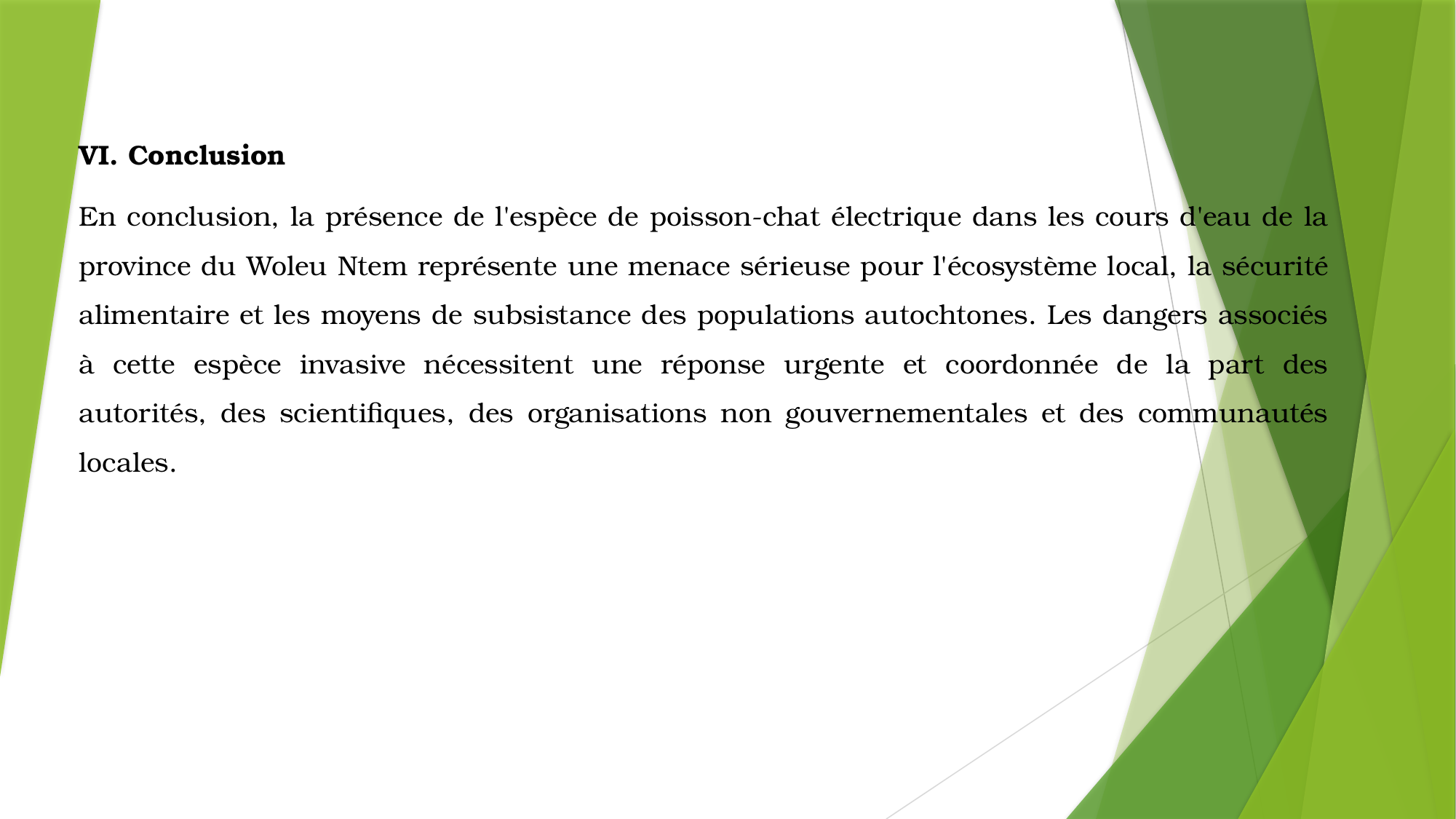

VI. Conclusion
En conclusion, la présence de l'espèce de poisson-chat électrique dans les cours d'eau de la province du Woleu Ntem représente une menace sérieuse pour l'écosystème local, la sécurité alimentaire et les moyens de subsistance des populations autochtones. Les dangers associés à cette espèce invasive nécessitent une réponse urgente et coordonnée de la part des autorités, des scientifiques, des organisations non gouvernementales et des communautés locales.